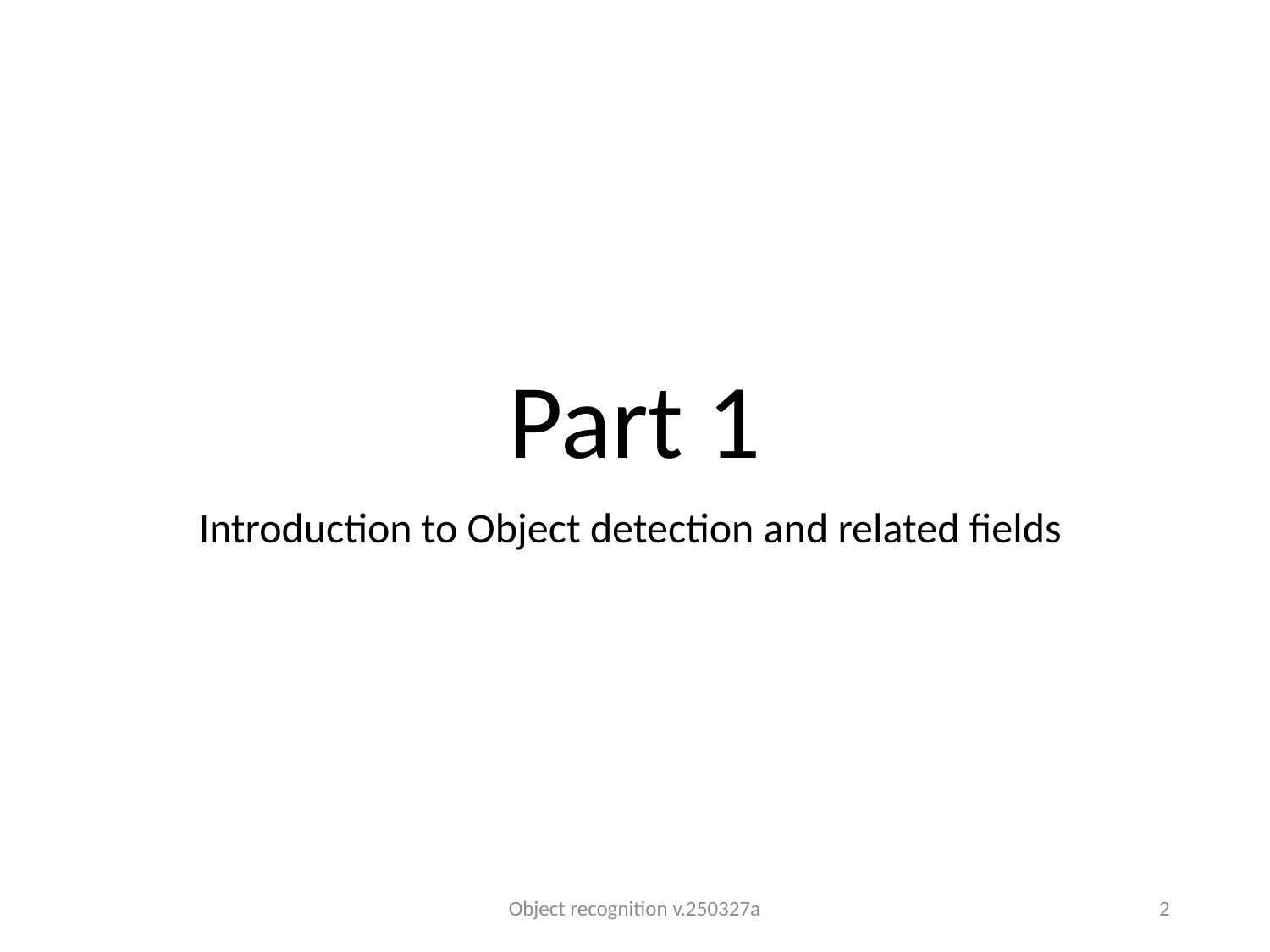

# Part 1
Introduction to Object detection and related fields
Object recognition v.250327a
2